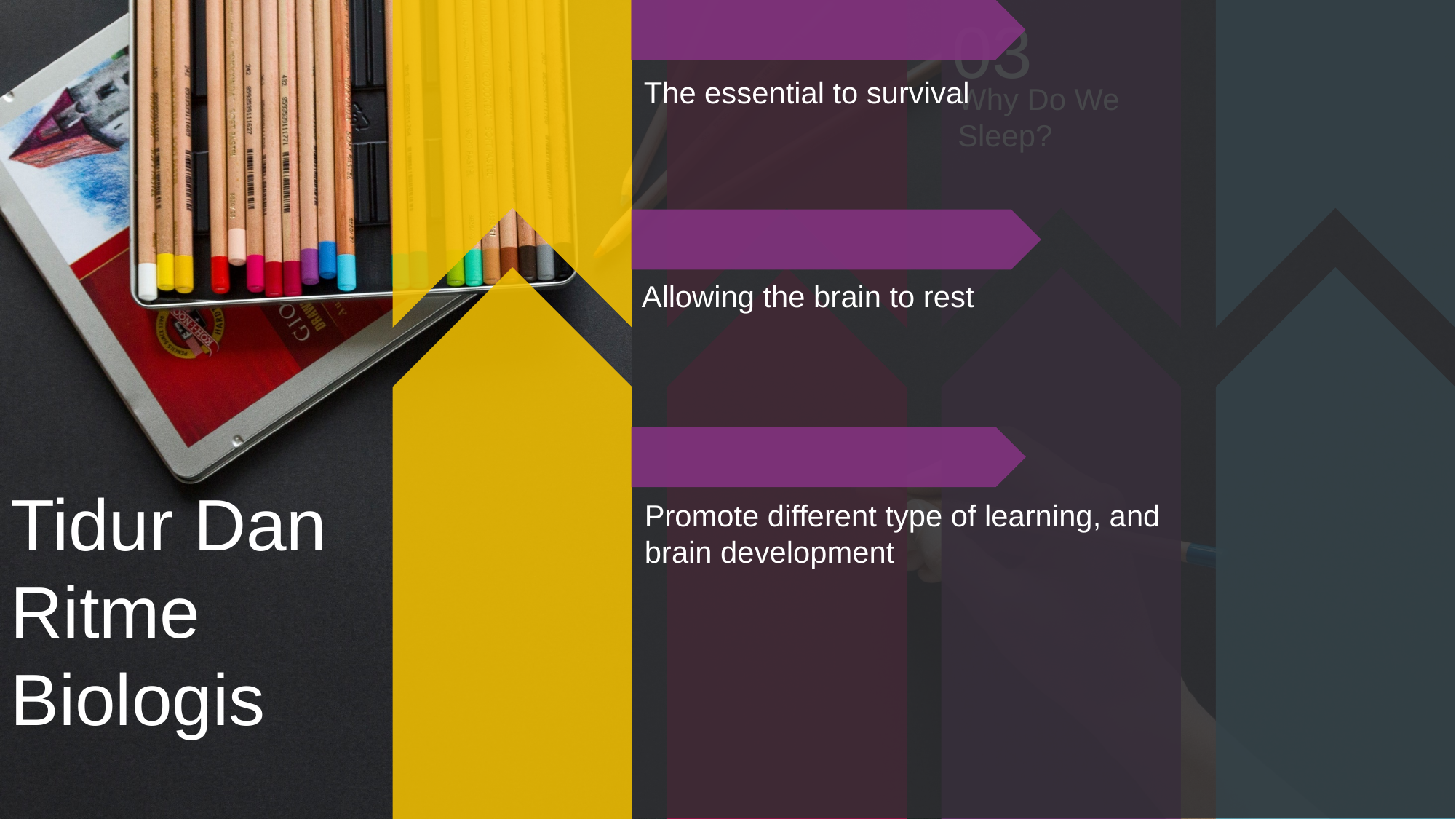

03
Why Do We Sleep?

The essential to survival

Allowing the brain to rest

Tidur Dan Ritme Biologis
Promote different type of learning, and brain development